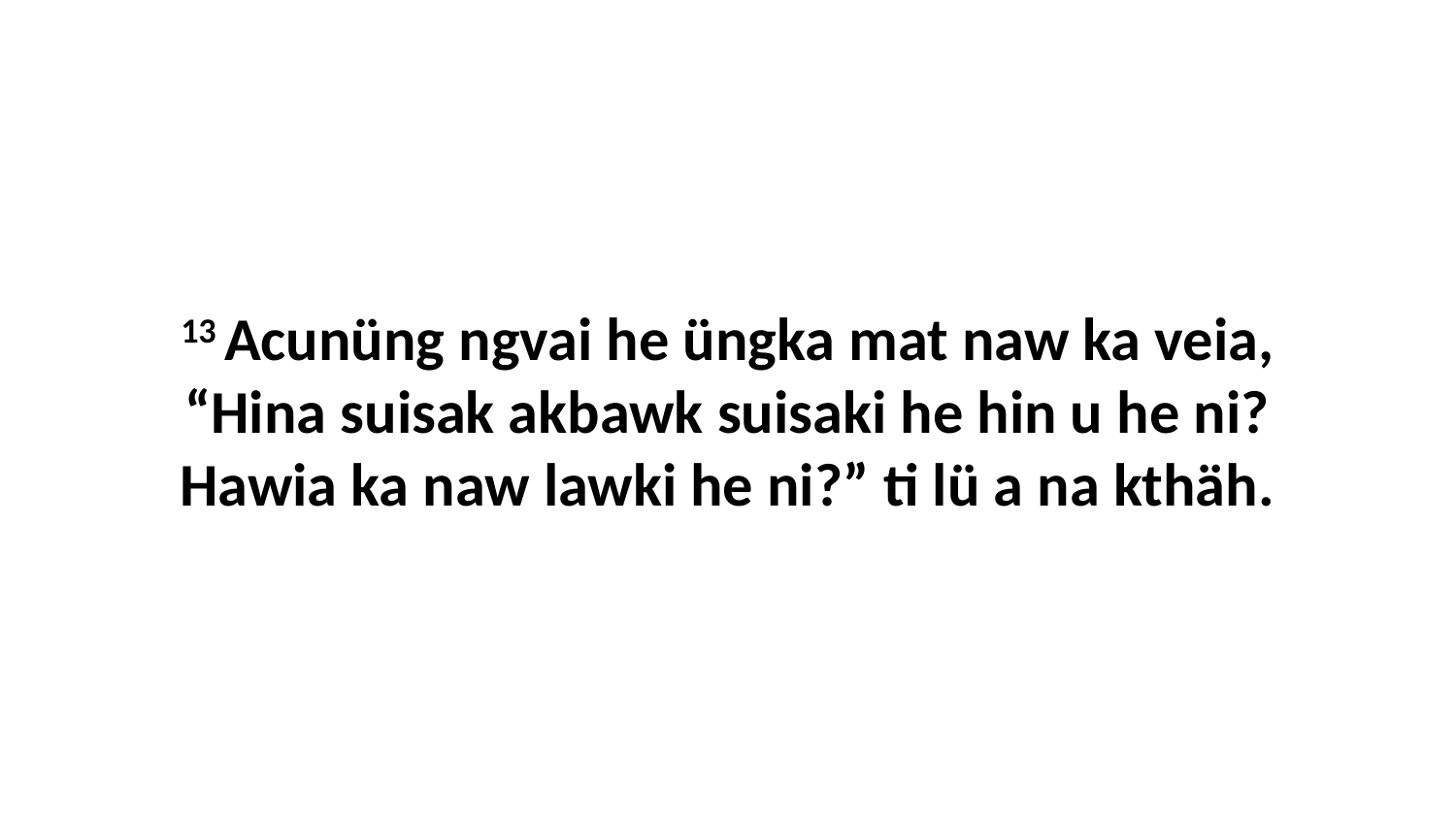

13 Acunüng ngvai he üngka mat naw ka veia, “Hina suisak akbawk suisaki he hin u he ni? Hawia ka naw lawki he ni?” ti lü a na kthäh.